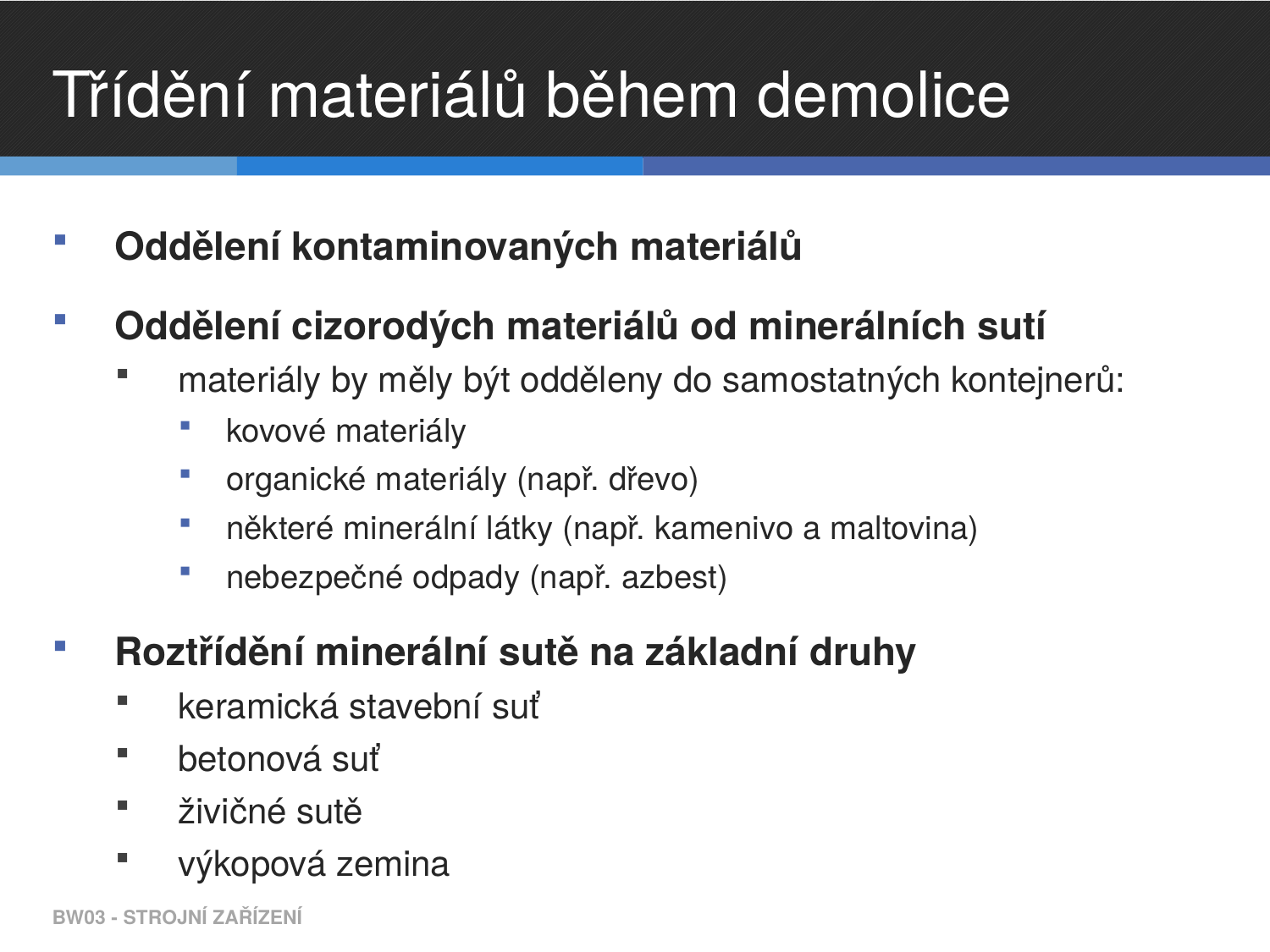

# Třídění materiálů během demolice
Oddělení kontaminovaných materiálů
Oddělení cizorodých materiálů od minerálních sutí
materiály by měly být odděleny do samostatných kontejnerů:
kovové materiály
organické materiály (např. dřevo)
některé minerální látky (např. kamenivo a maltovina)
nebezpečné odpady (např. azbest)
Roztřídění minerální sutě na základní druhy
keramická stavební suť
betonová suť
živičné sutě
výkopová zemina
BW03 - STROJNÍ ZAŘÍZENÍ